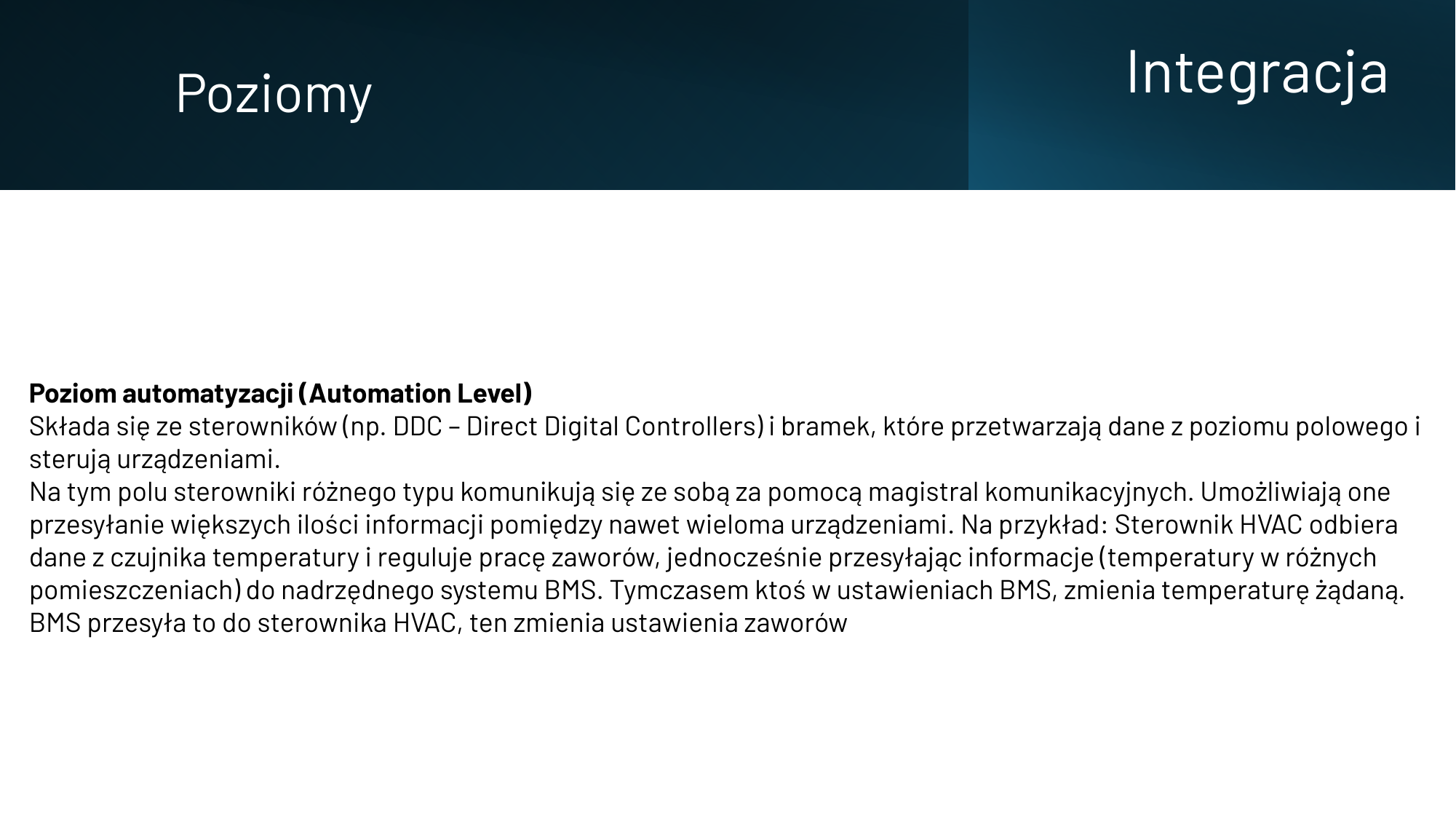

Poziomy
Integracja
Poziom automatyzacji (Automation Level)
Składa się ze sterowników (np. DDC – Direct Digital Controllers) i bramek, które przetwarzają dane z poziomu polowego i sterują urządzeniami.
Na tym polu sterowniki różnego typu komunikują się ze sobą za pomocą magistral komunikacyjnych. Umożliwiają one przesyłanie większych ilości informacji pomiędzy nawet wieloma urządzeniami. Na przykład: Sterownik HVAC odbiera dane z czujnika temperatury i reguluje pracę zaworów, jednocześnie przesyłając informacje (temperatury w różnych pomieszczeniach) do nadrzędnego systemu BMS. Tymczasem ktoś w ustawieniach BMS, zmienia temperaturę żądaną. BMS przesyła to do sterownika HVAC, ten zmienia ustawienia zaworów